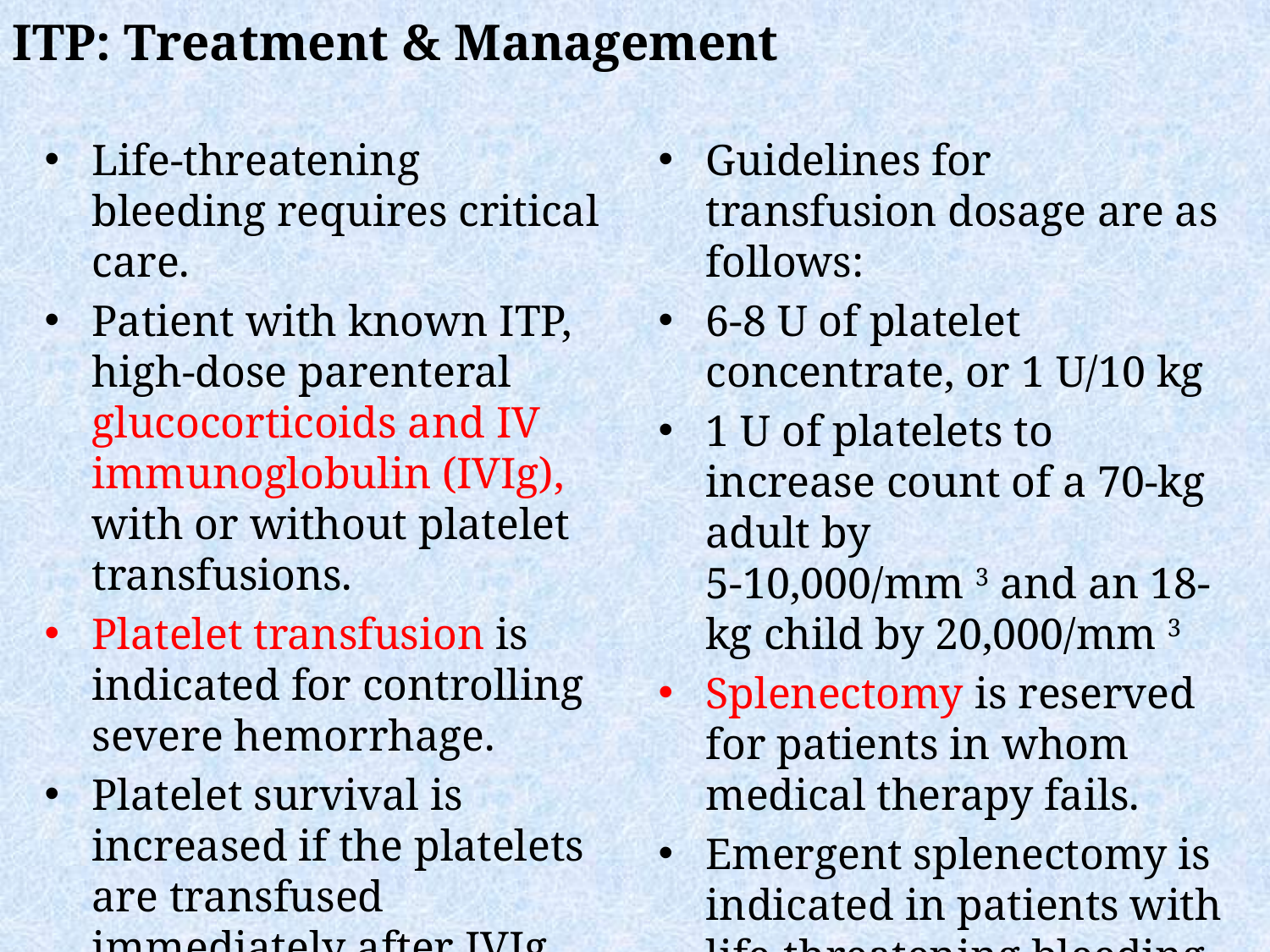

ITP: Treatment & Management
Life-threatening bleeding requires critical care.
Patient with known ITP, high-dose parenteral glucocorticoids and IV immunoglobulin (IVIg), with or without platelet transfusions.
Platelet transfusion is indicated for controlling severe hemorrhage.
Platelet survival is increased if the platelets are transfused immediately after IVIg infusion.

Guidelines for transfusion dosage are as follows:
6-8 U of platelet concentrate, or 1 U/10 kg
1 U of platelets to increase count of a 70-kg adult by 5-10,000/mm 3 and an 18-kg child by 20,000/mm 3
Splenectomy is reserved for patients in whom medical therapy fails.
Emergent splenectomy is indicated in patients with life-threatening bleeding in whom medical therapy fails.